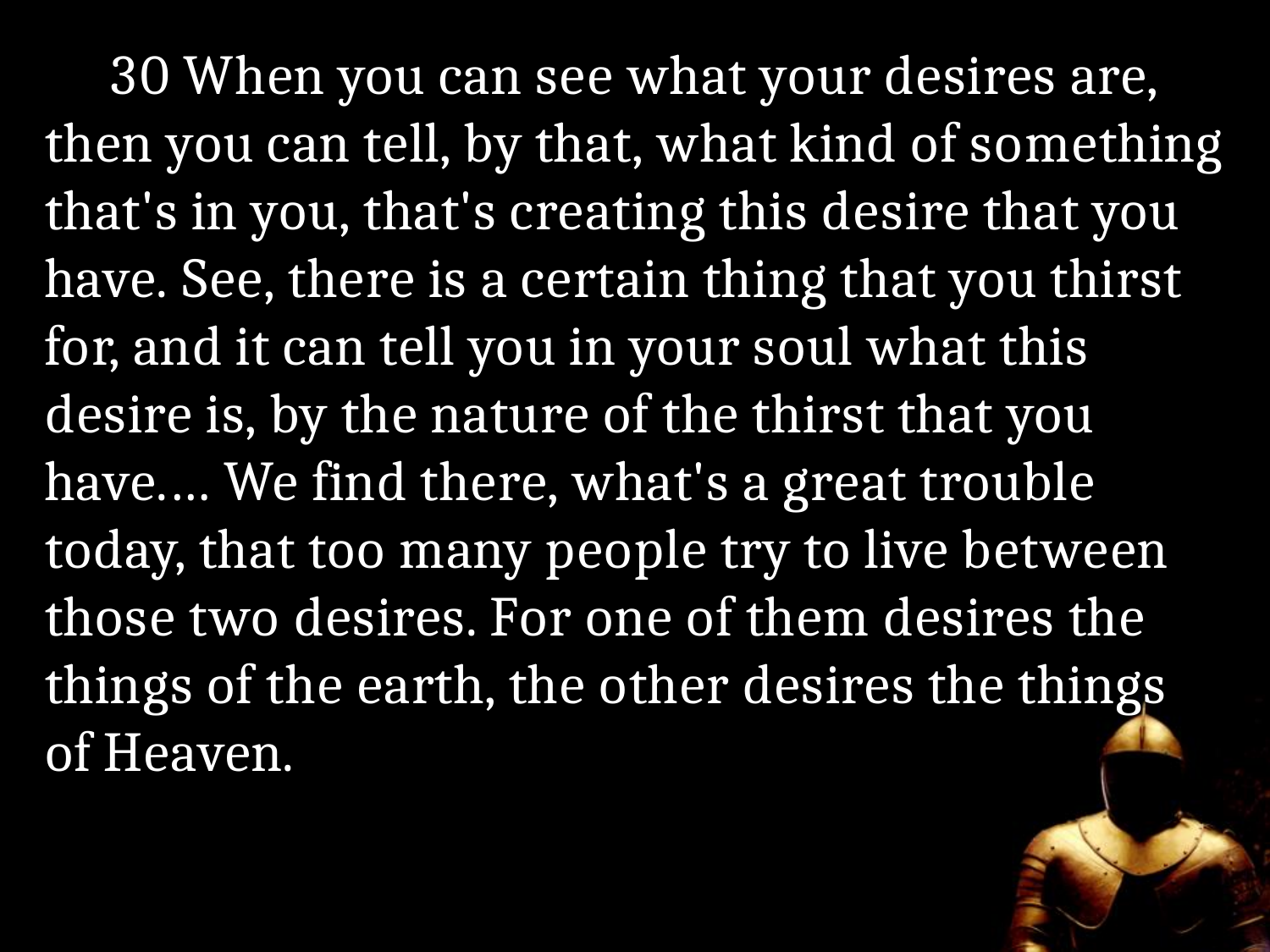

30 When you can see what your desires are, then you can tell, by that, what kind of something that's in you, that's creating this desire that you have. See, there is a certain thing that you thirst for, and it can tell you in your soul what this desire is, by the nature of the thirst that you have.… We find there, what's a great trouble today, that too many people try to live between those two desires. For one of them desires the things of the earth, the other desires the things of Heaven.